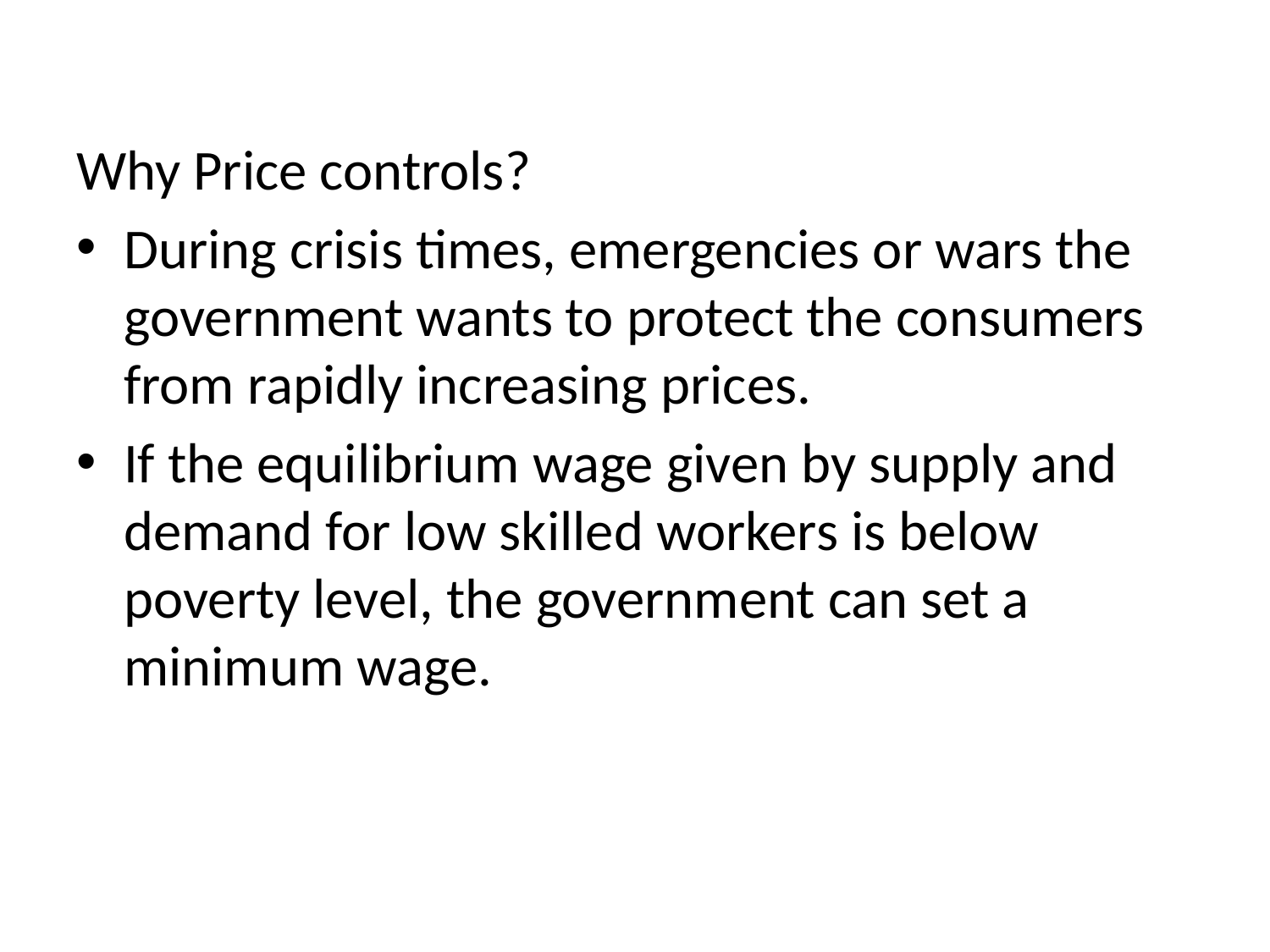

Why Price controls?
During crisis times, emergencies or wars the government wants to protect the consumers from rapidly increasing prices.
If the equilibrium wage given by supply and demand for low skilled workers is below poverty level, the government can set a minimum wage.